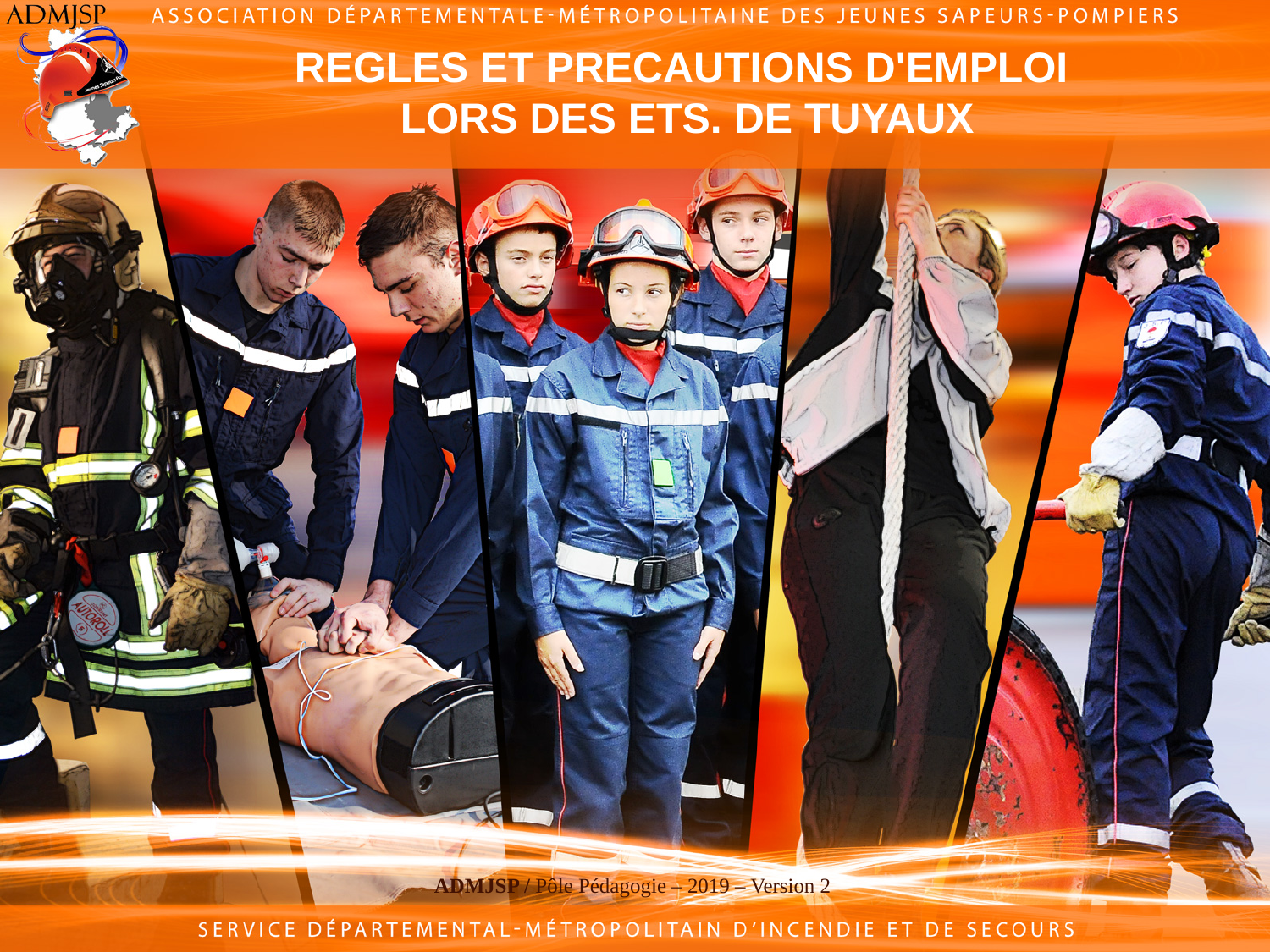

# REGLES ET PRECAUTIONS D'EMPLOI LORS DES ETS. DE TUYAUX
ADMJSP / Pôle Pédagogie – 2019 – Version 2